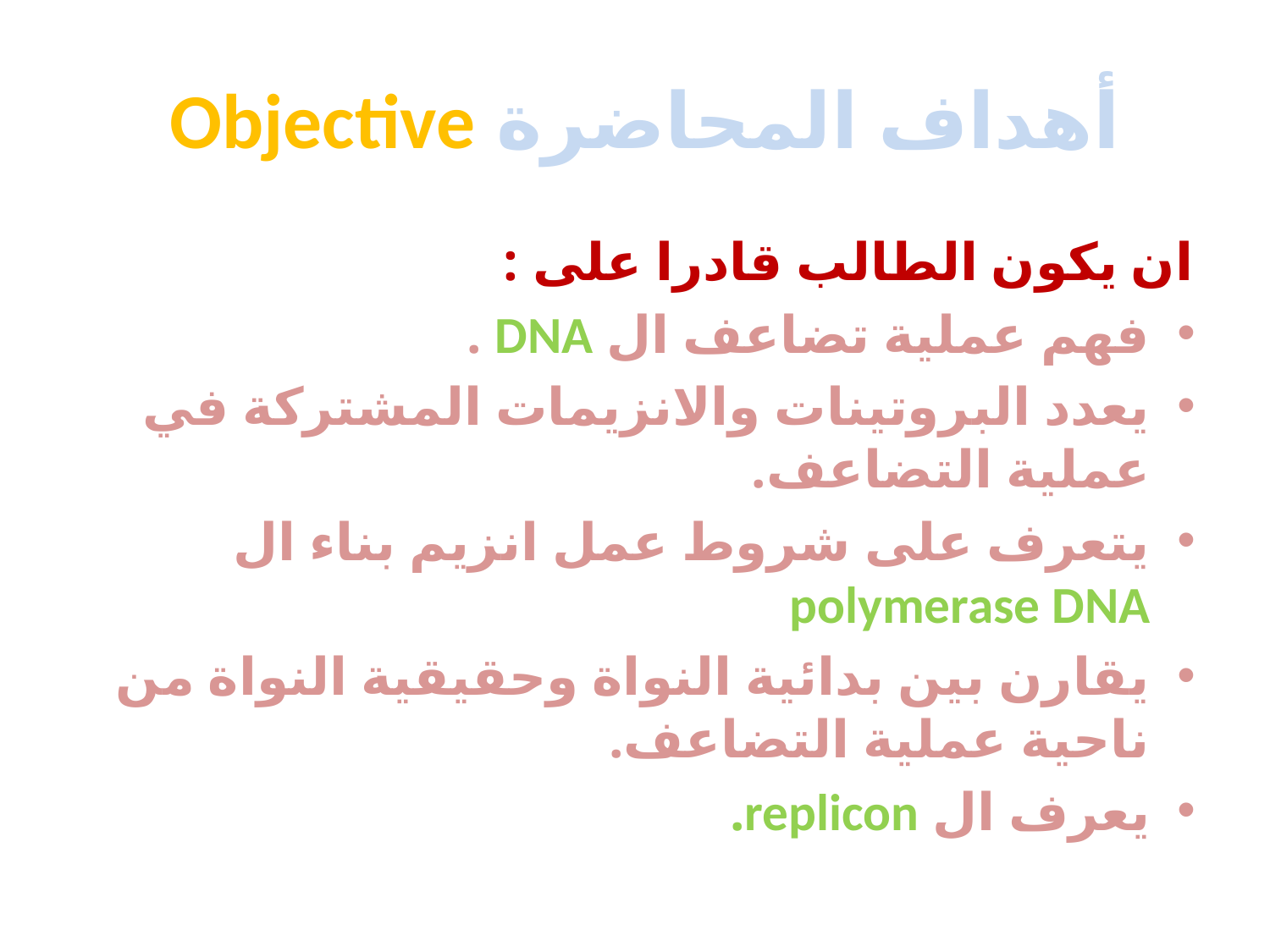

# أهداف المحاضرة Objective
ان يكون الطالب قادرا على :
فهم عملية تضاعف ال DNA .
يعدد البروتينات والانزيمات المشتركة في عملية التضاعف.
يتعرف على شروط عمل انزيم بناء ال polymerase DNA
يقارن بين بدائية النواة وحقيقية النواة من ناحية عملية التضاعف.
يعرف ال replicon.